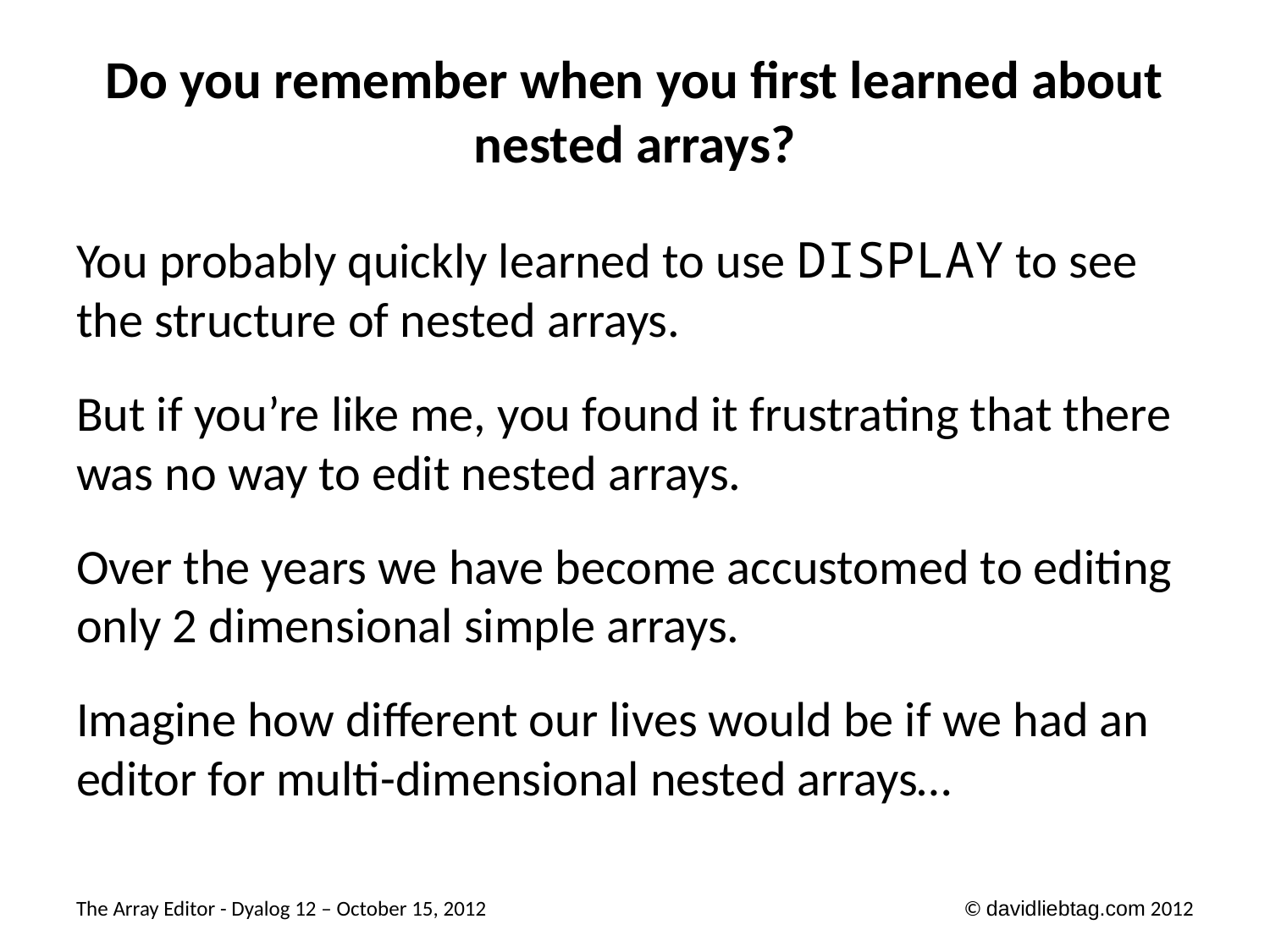

# Do you remember when you first learned about nested arrays?
You probably quickly learned to use DISPLAY to see the structure of nested arrays.

But if you’re like me, you found it frustrating that there was no way to edit nested arrays.

Over the years we have become accustomed to editing only 2 dimensional simple arrays.

Imagine how different our lives would be if we had an editor for multi-dimensional nested arrays…
The Array Editor - Dyalog 12 – October 15, 2012
© davidliebtag.com 2012